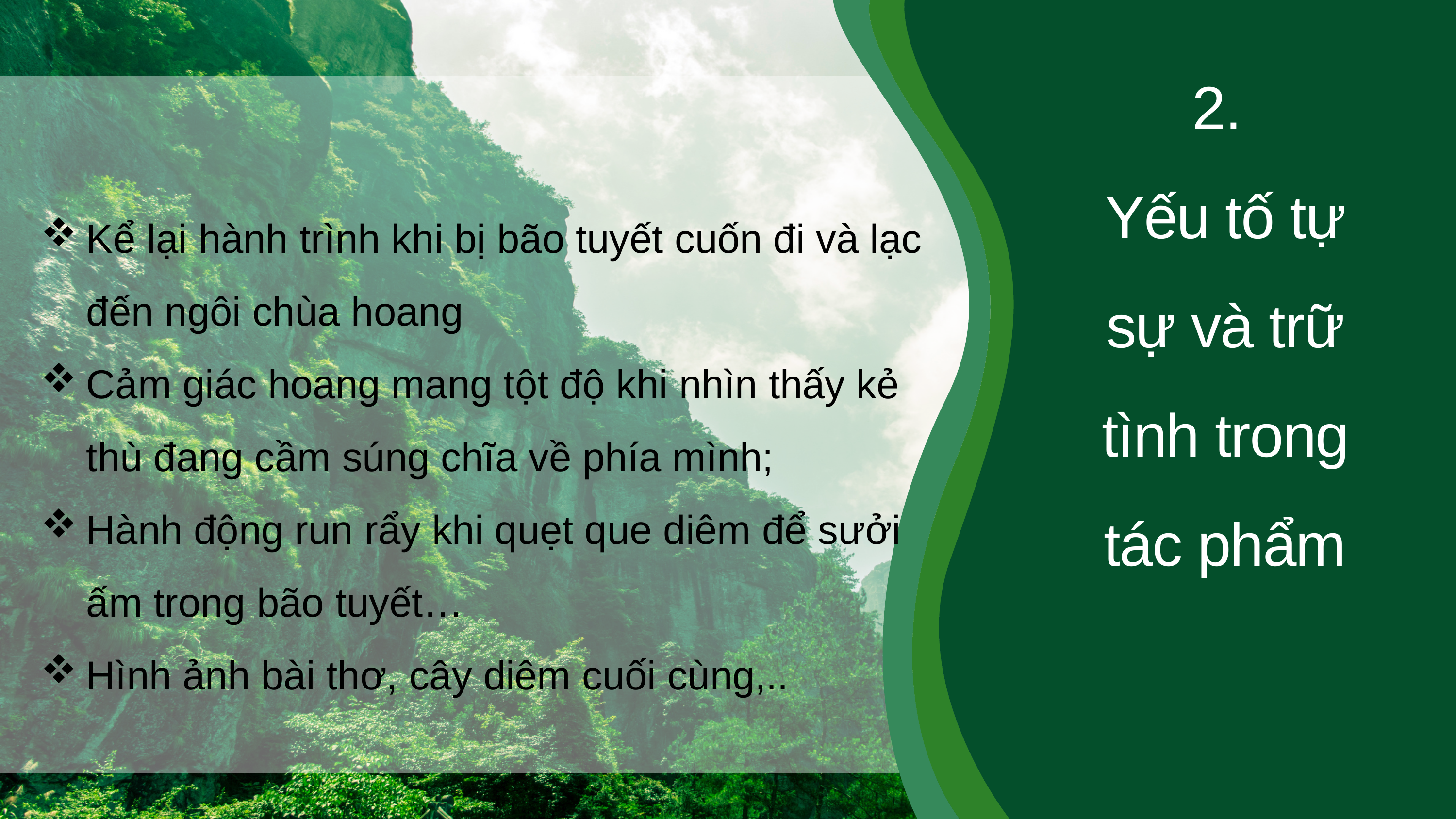

2.
Yếu tố tự sự và trữ tình trong tác phẩm

Kể lại hành trình khi bị bão tuyết cuốn đi và lạc đến ngôi chùa hoang
Cảm giác hoang mang tột độ khi nhìn thấy kẻ thù đang cầm súng chĩa về phía mình;
Hành động run rẩy khi quẹt que diêm để sưởi ấm trong bão tuyết…
Hình ảnh bài thơ, cây diêm cuối cùng,..